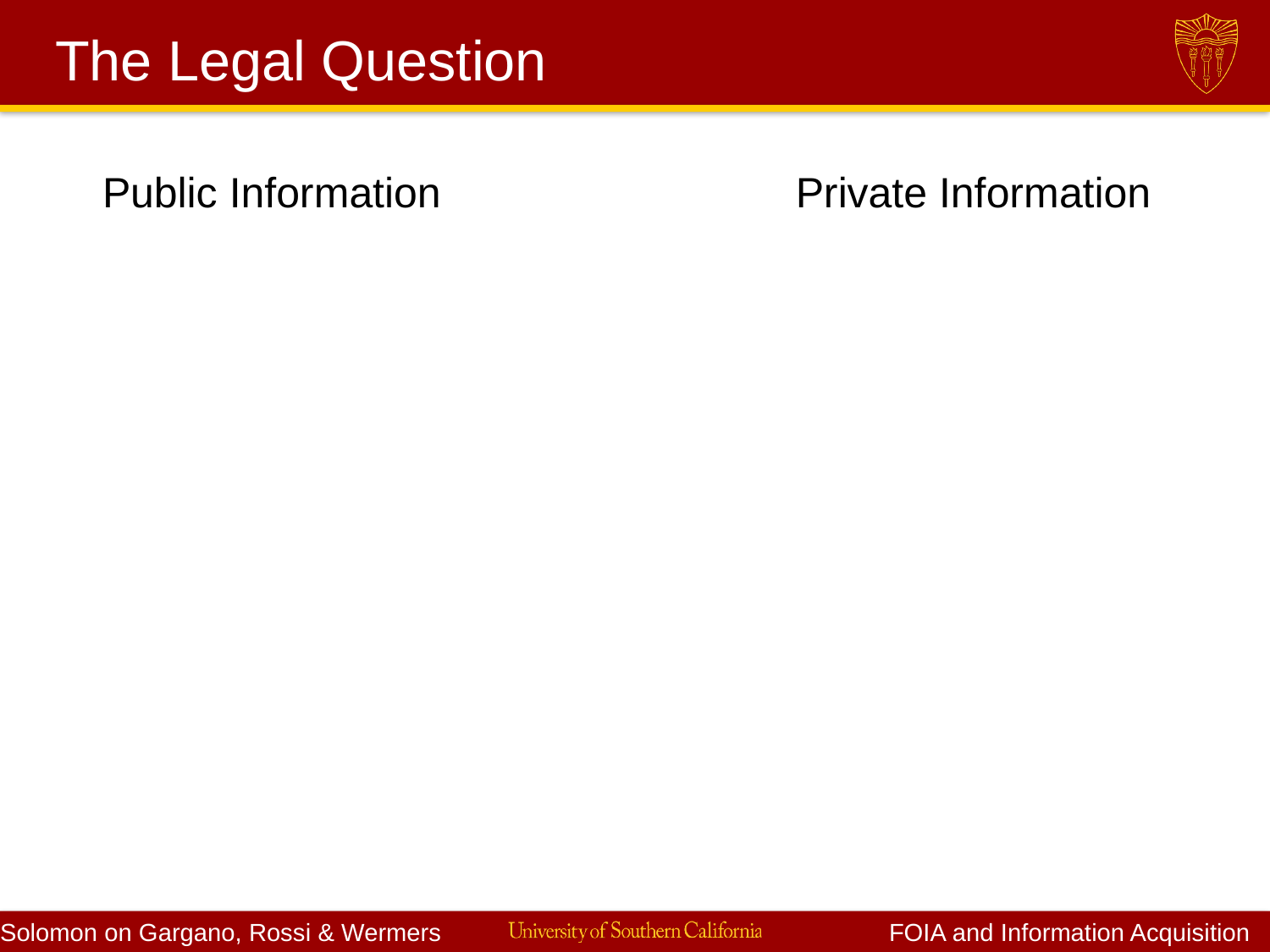

# The Legal Question
Public Information
Private Information